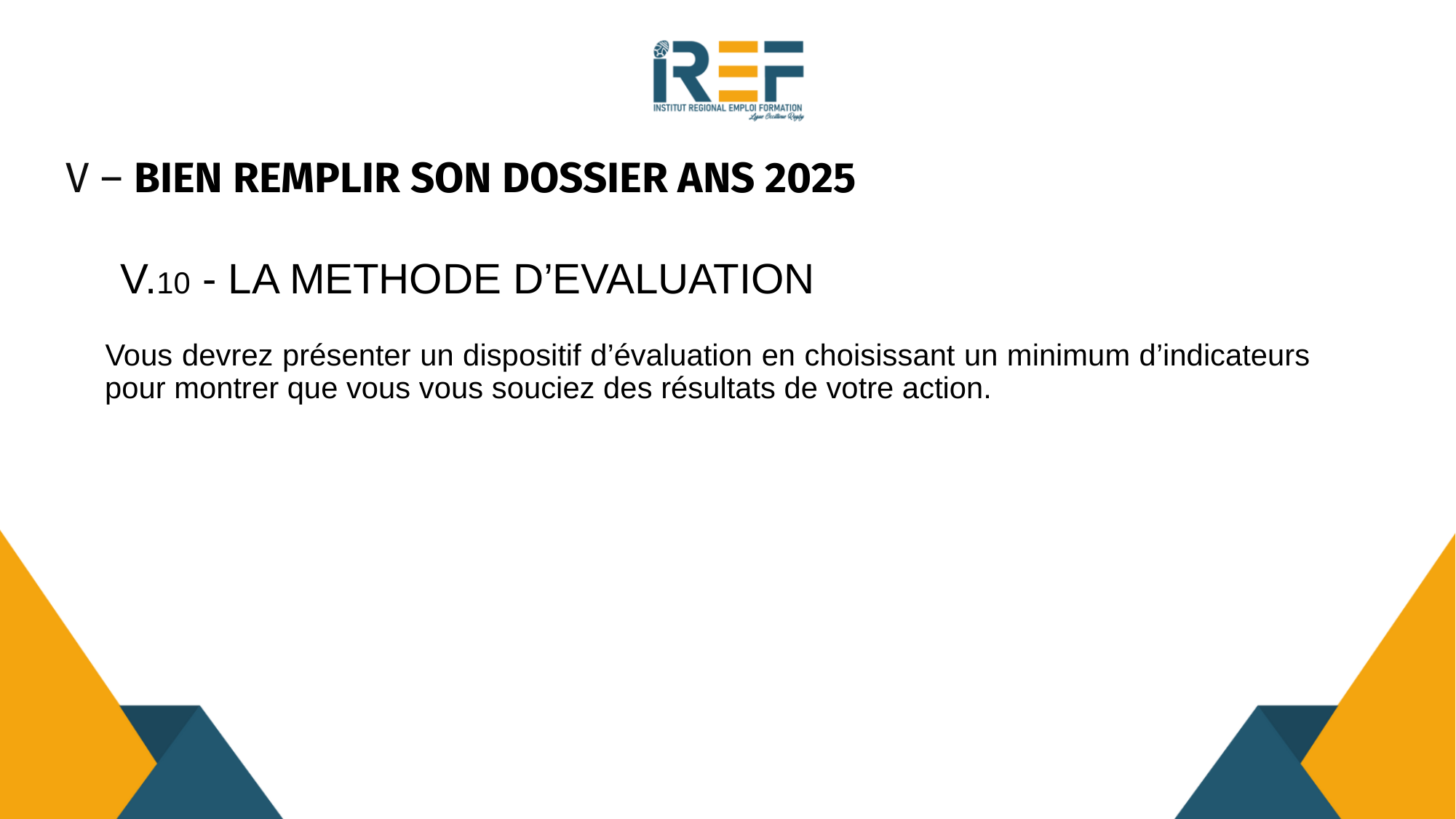

# V – BIEN REMPLIR SON DOSSIER ANS 2025
V.10 - LA METHODE D’EVALUATION

   Vous devrez présenter un dispositif d’évaluation en choisissant un minimum d’indicateurs pour montrer que vous vous souciez des résultats de votre action.